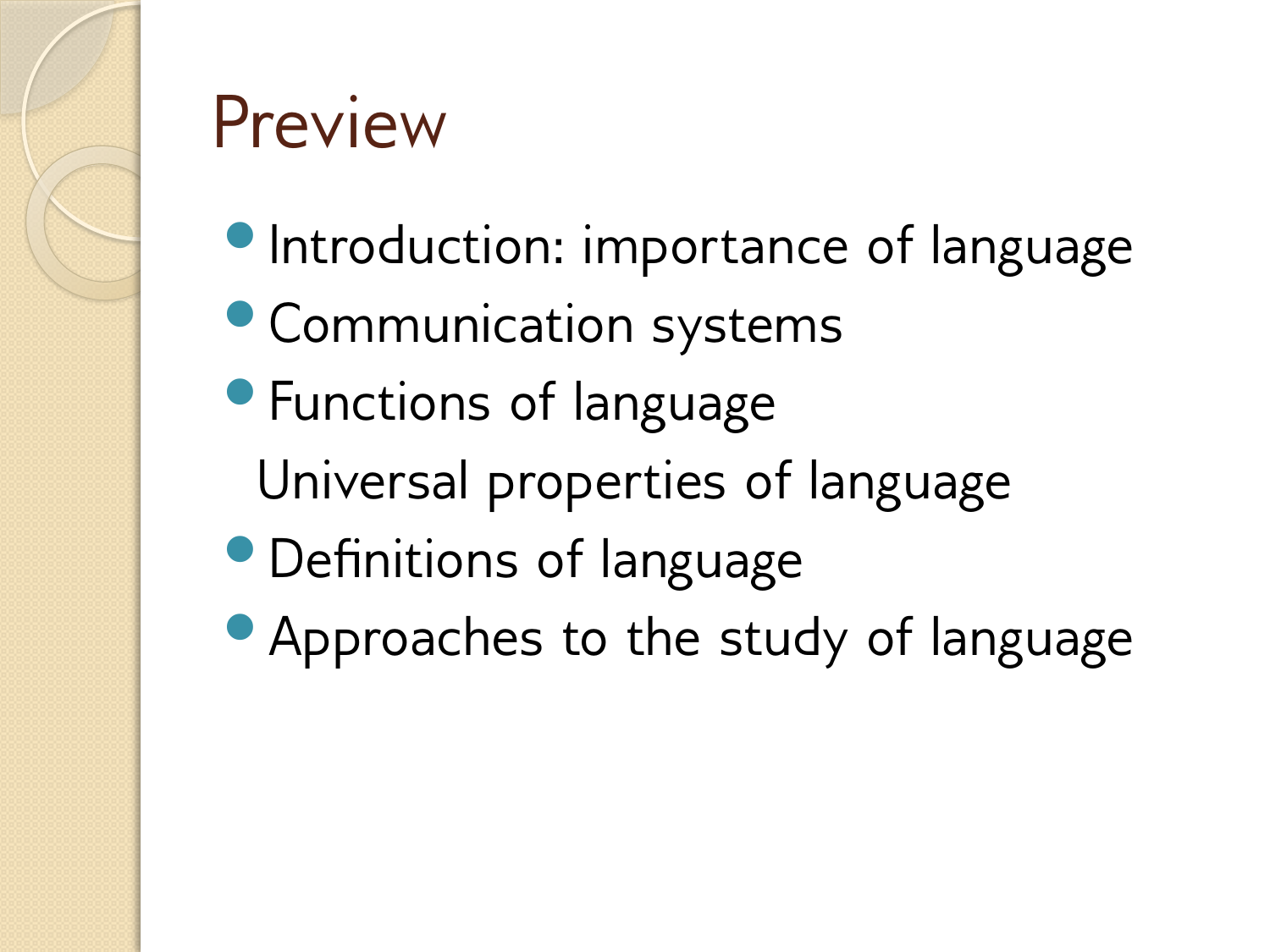

# Preview
Introduction: importance of language
Communication systems
Functions of language
  Universal properties of language
Definitions of language
Approaches to the study of language